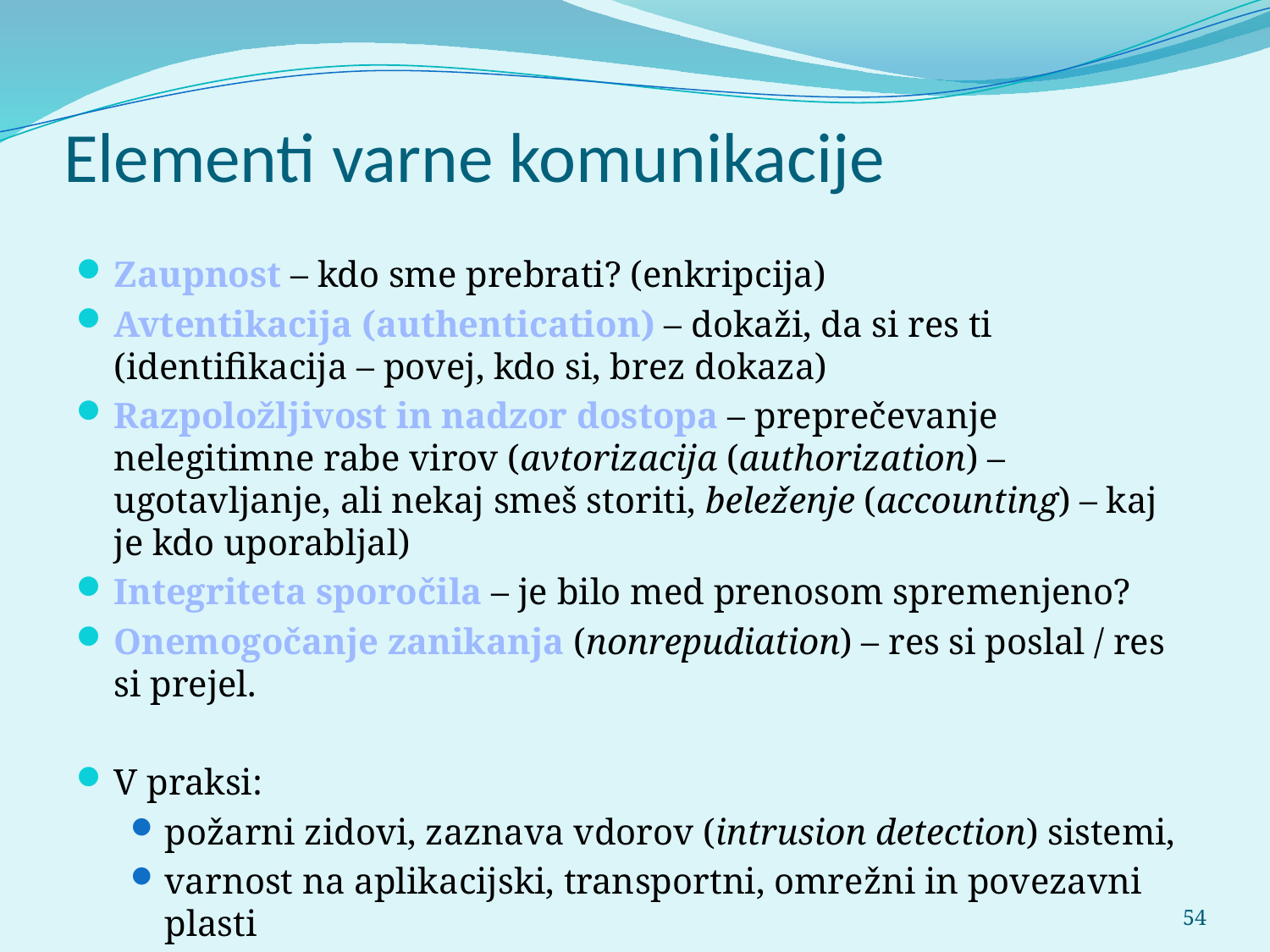

# Elementi varne komunikacije
Zaupnost – kdo sme prebrati? (enkripcija)
Avtentikacija (authentication) – dokaži, da si res ti (identifikacija – povej, kdo si, brez dokaza)
Razpoložljivost in nadzor dostopa – preprečevanje nelegitimne rabe virov (avtorizacija (authorization) – ugotavljanje, ali nekaj smeš storiti, beleženje (accounting) – kaj je kdo uporabljal)
Integriteta sporočila – je bilo med prenosom spremenjeno?
Onemogočanje zanikanja (nonrepudiation) – res si poslal / res si prejel.

V praksi:
požarni zidovi, zaznava vdorov (intrusion detection) sistemi,
varnost na aplikacijski, transportni, omrežni in povezavni plasti
54